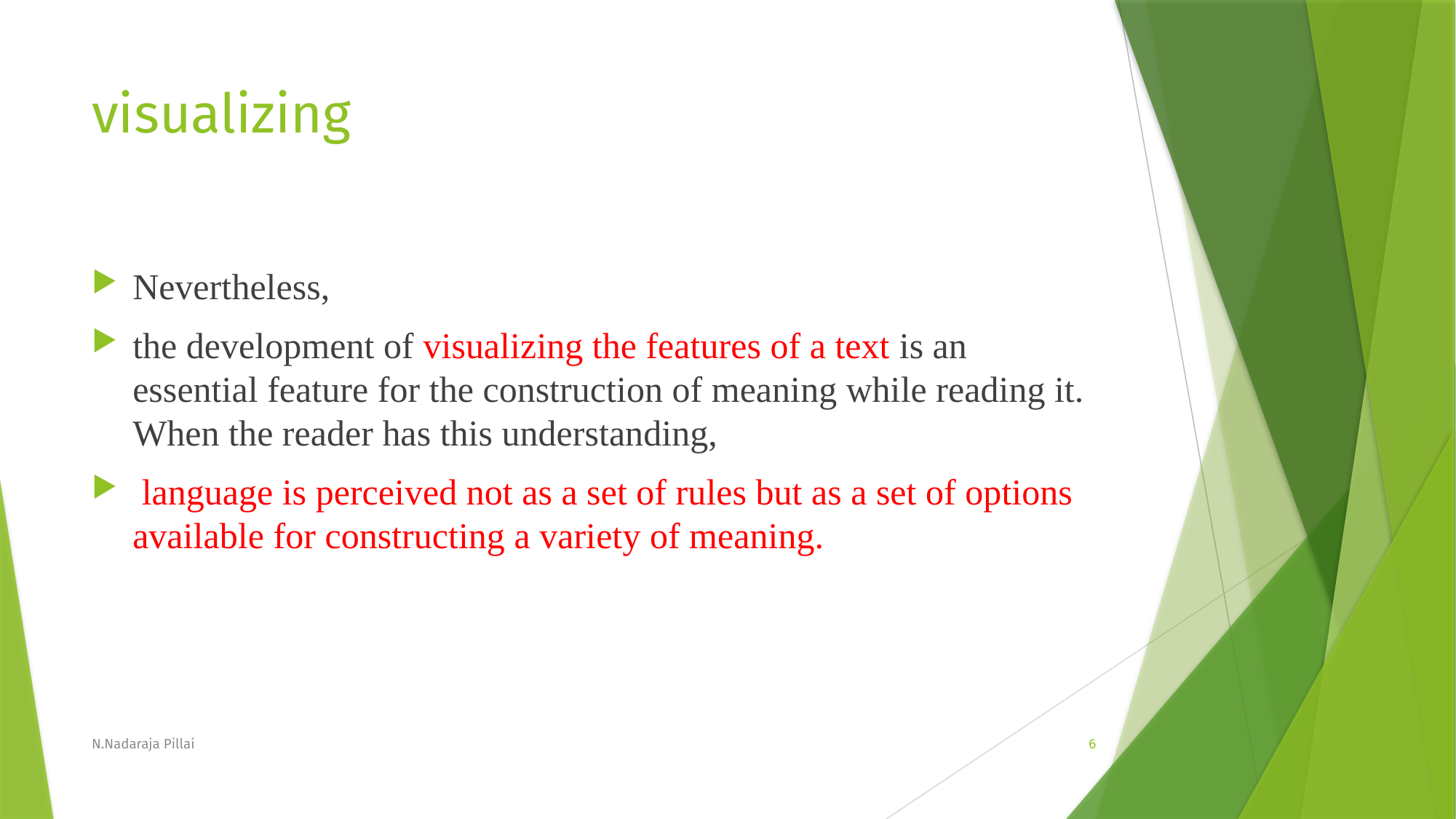

# visualizing
Nevertheless,
the development of visualizing the features of a text is an essential feature for the construction of meaning while reading it.  When the reader has this understanding,
 language is perceived not as a set of rules but as a set of options available for constructing a variety of meaning.
N.Nadaraja Pillai
6